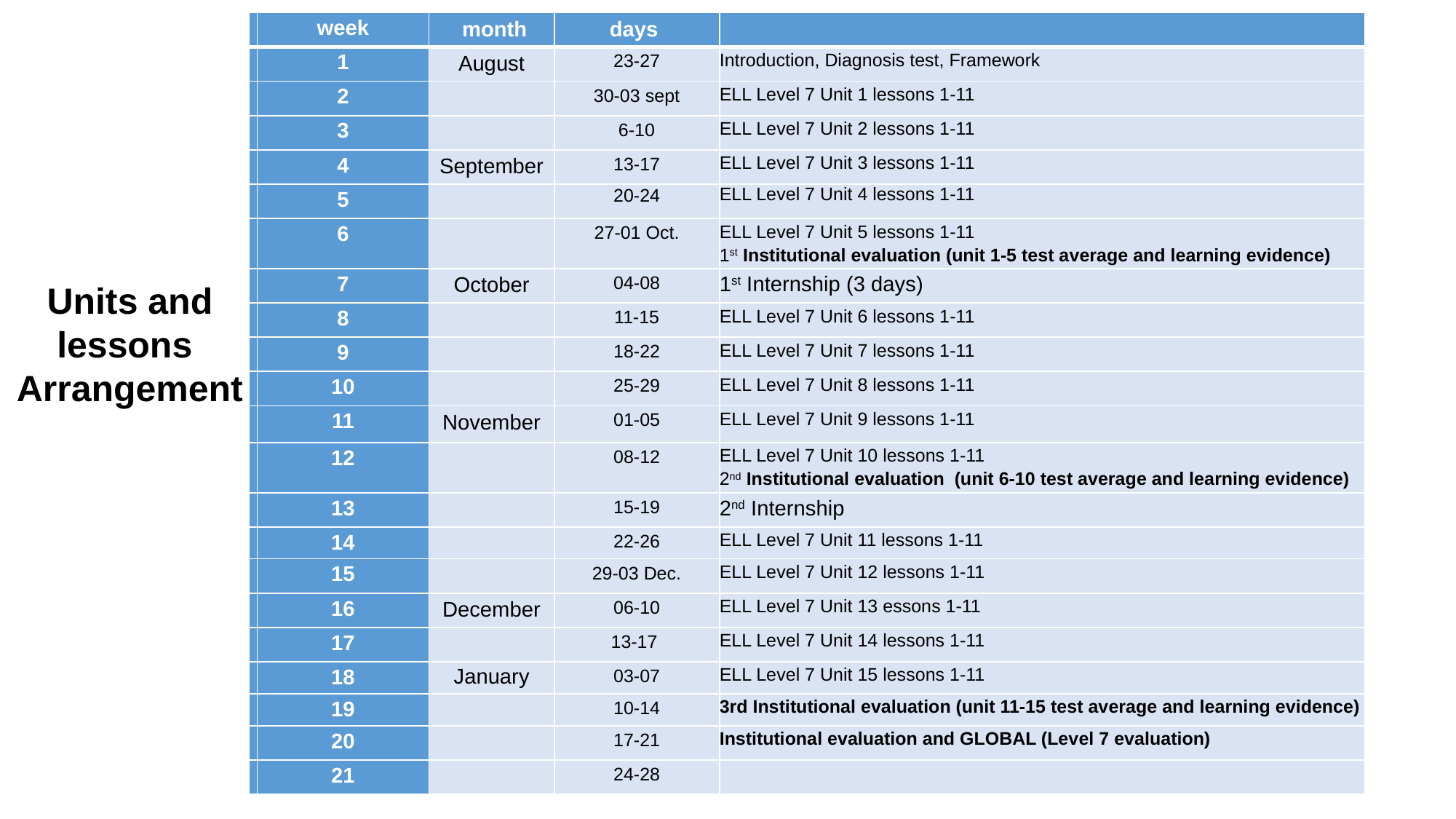

|  | week | month | days |  |
| --- | --- | --- | --- | --- |
|  | 1 | August | 23-27 | Introduction, Diagnosis test, Framework |
|  | 2 |  | 30-03 sept | ELL Level 7 Unit 1 lessons 1-11 |
|  | 3 |  | 6-10 | ELL Level 7 Unit 2 lessons 1-11 |
|  | 4 | September | 13-17 | ELL Level 7 Unit 3 lessons 1-11 |
|  | 5 |  | 20-24 | ELL Level 7 Unit 4 lessons 1-11 |
|  | 6 |  | 27-01 Oct. | ELL Level 7 Unit 5 lessons 1-11 1st Institutional evaluation (unit 1-5 test average and learning evidence) |
|  | 7 | October | 04-08 | 1st Internship (3 days) |
|  | 8 |  | 11-15 | ELL Level 7 Unit 6 lessons 1-11 |
|  | 9 |  | 18-22 | ELL Level 7 Unit 7 lessons 1-11 |
|  | 10 |  | 25-29 | ELL Level 7 Unit 8 lessons 1-11 |
|  | 11 | November | 01-05 | ELL Level 7 Unit 9 lessons 1-11 |
|  | 12 |  | 08-12 | ELL Level 7 Unit 10 lessons 1-11 2nd Institutional evaluation (unit 6-10 test average and learning evidence) |
|  | 13 |  | 15-19 | 2nd Internship |
|  | 14 |  | 22-26 | ELL Level 7 Unit 11 lessons 1-11 |
|  | 15 |  | 29-03 Dec. | ELL Level 7 Unit 12 lessons 1-11 |
|  | 16 | December | 06-10 | ELL Level 7 Unit 13 essons 1-11 |
|  | 17 |  | 13-17 | ELL Level 7 Unit 14 lessons 1-11 |
|  | 18 | January | 03-07 | ELL Level 7 Unit 15 lessons 1-11 |
|  | 19 |  | 10-14 | 3rd Institutional evaluation (unit 11-15 test average and learning evidence) |
|  | 20 |  | 17-21 | Institutional evaluation and GLOBAL (Level 7 evaluation) |
|  | 21 |  | 24-28 |  |
Units and lessons
Arrangement